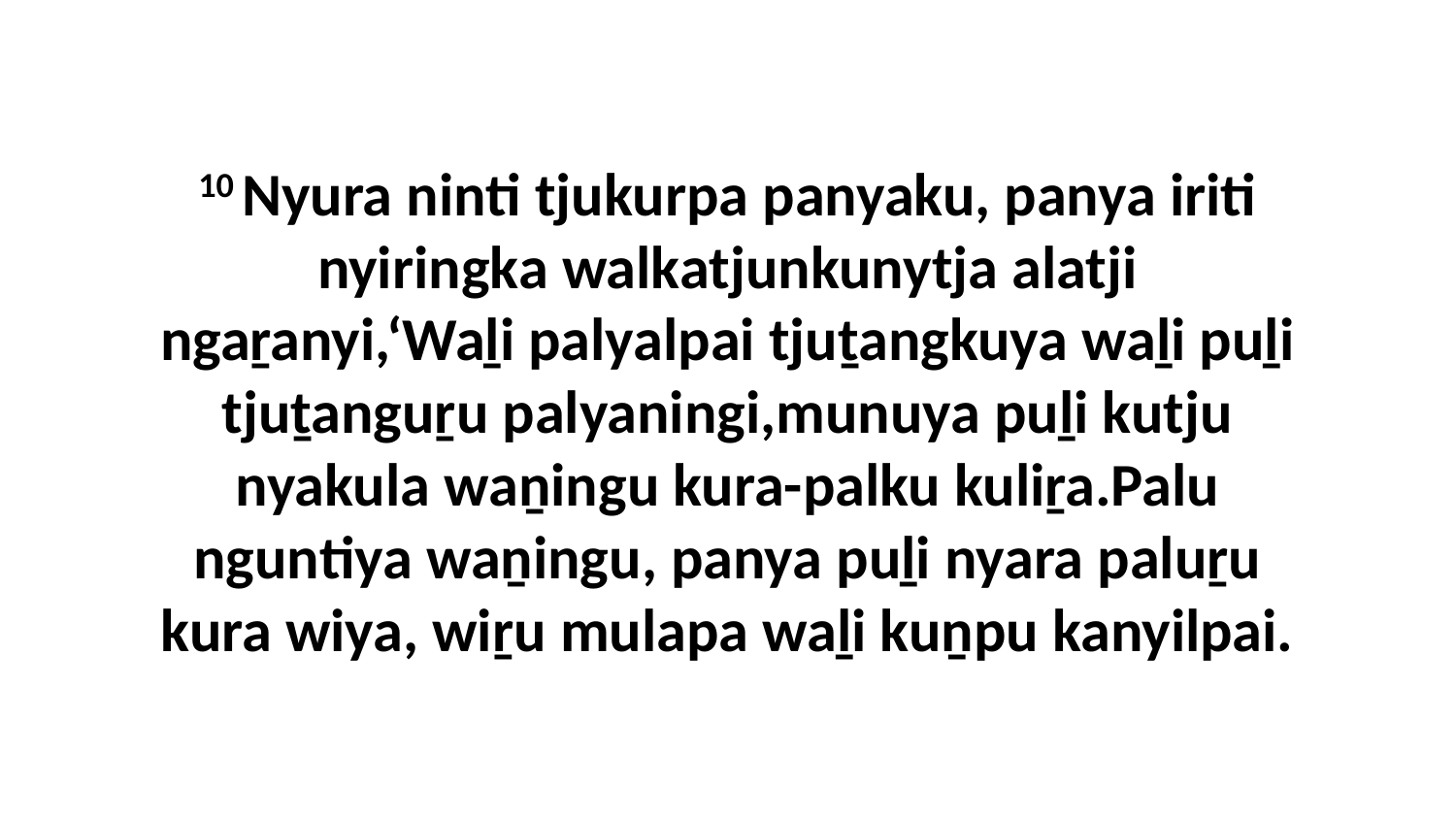

10 Nyura ninti tjukurpa panyaku, panya iriti nyiringka walkatjunkunytja alatji ngaṟanyi,‘Waḻi palyalpai tjuṯangkuya waḻi puḻi tjuṯanguṟu palyaningi,munuya puḻi kutju nyakula waṉingu kura-palku kuliṟa.Palu nguntiya waṉingu, panya puḻi nyara paluṟu kura wiya, wiṟu mulapa waḻi kuṉpu kanyilpai.